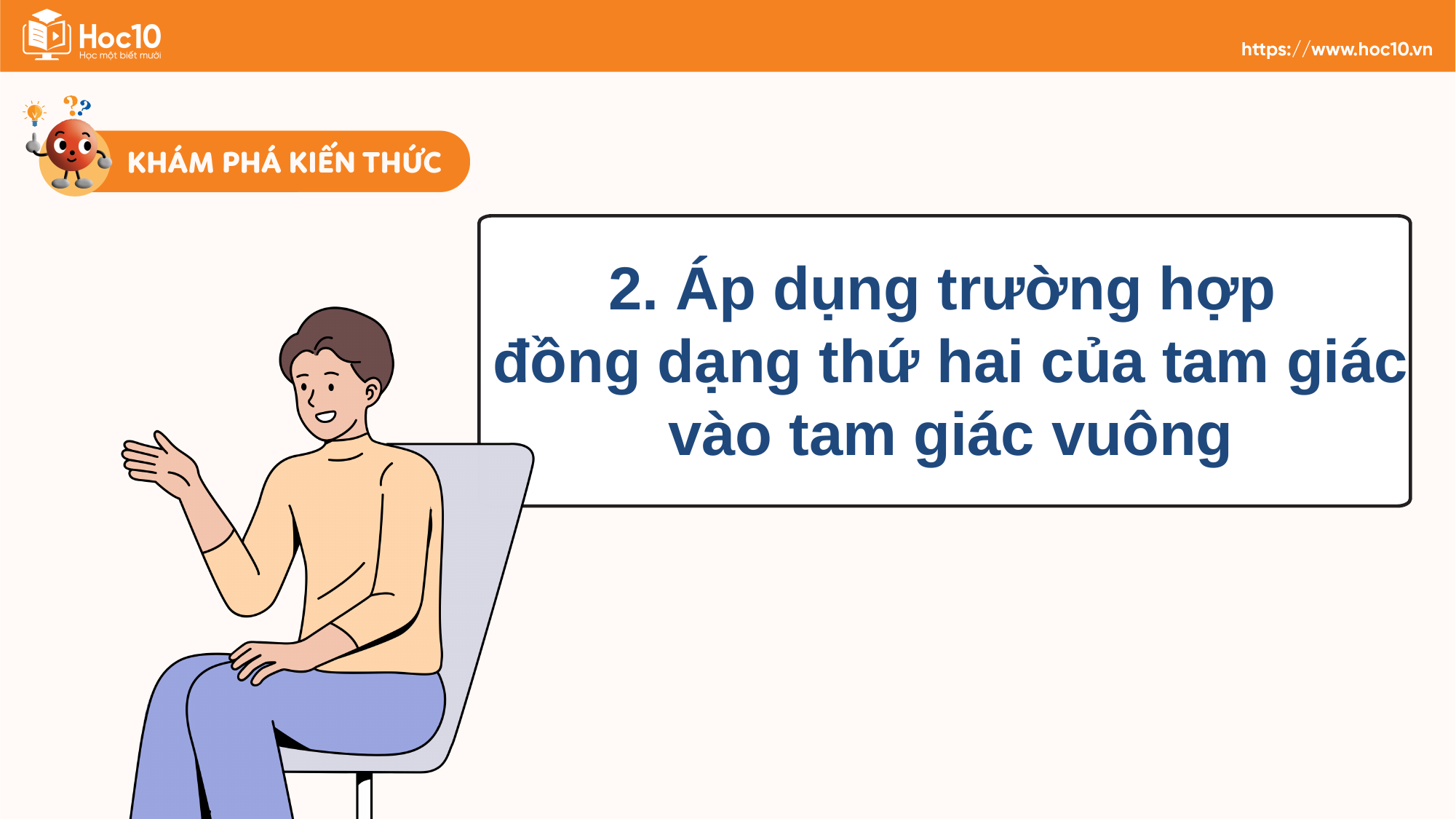

2. Áp dụng trường hợp
đồng dạng thứ hai của tam giác vào tam giác vuông